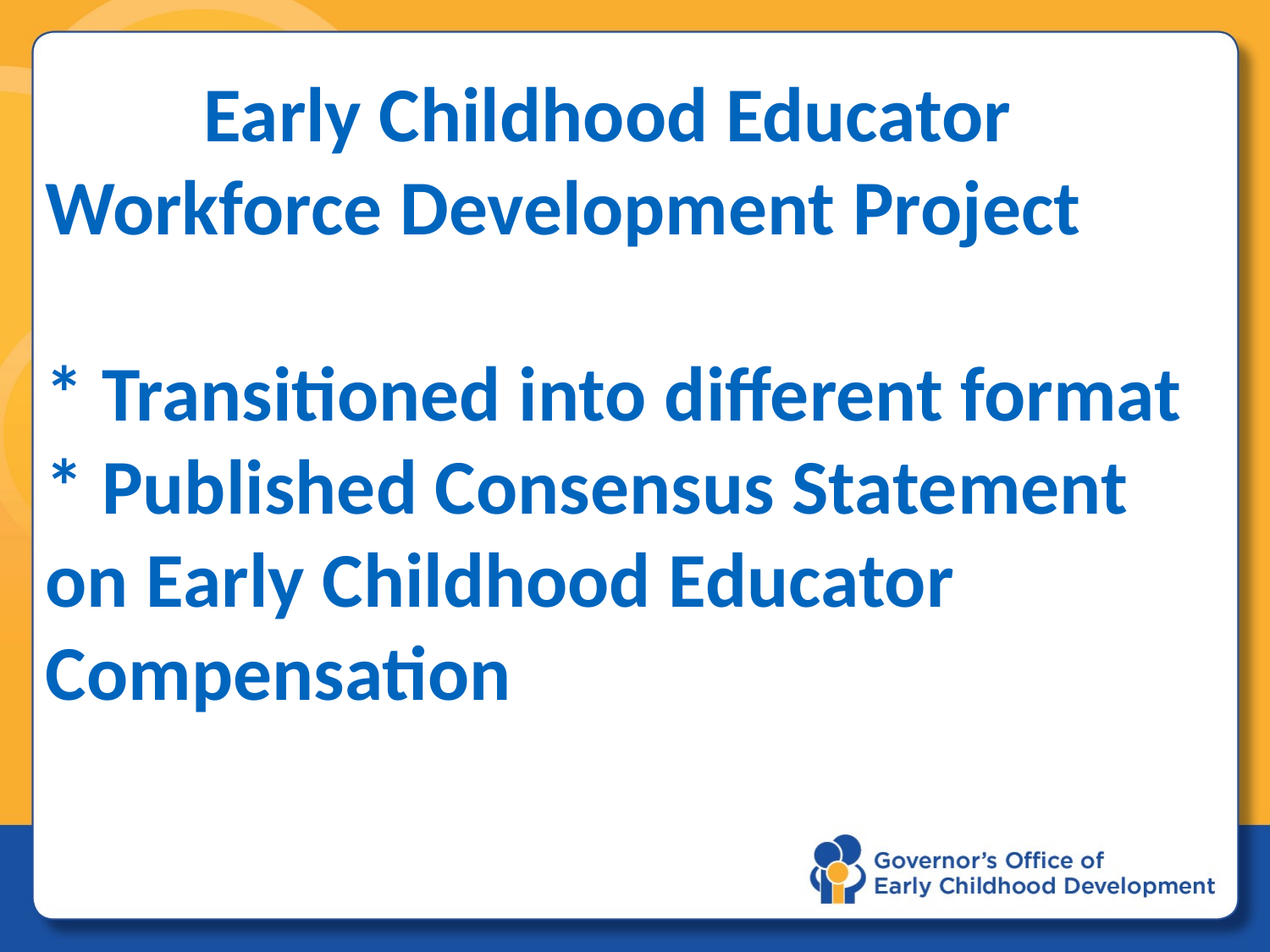

# Early Childhood Educator      Workforce Development Project * Transitioned into different format * Published Consensus Statement on Early Childhood Educator Compensation